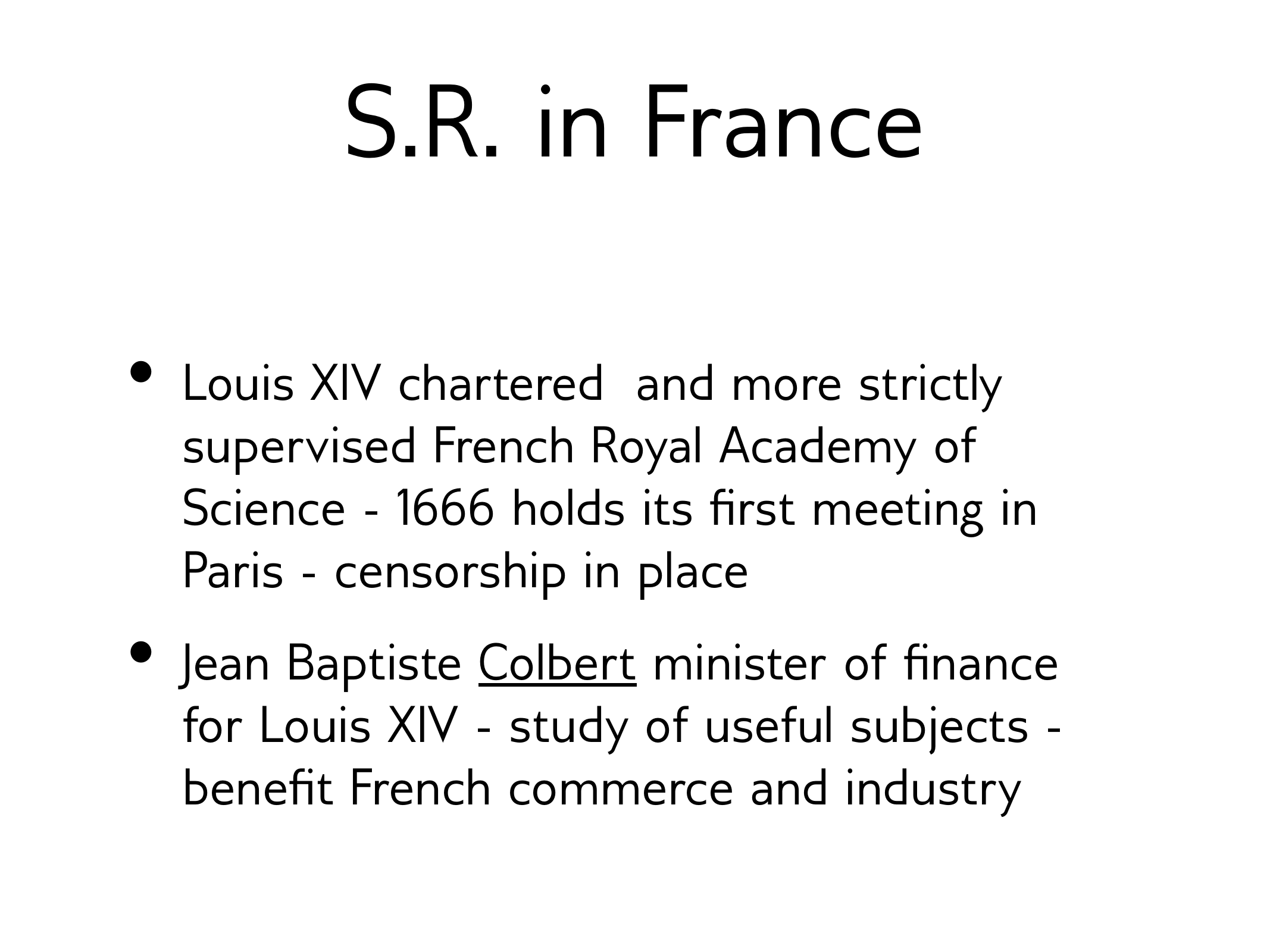

# S.R. in France

Louis XIV chartered  and more strictly  supervised French Royal Academy of Science - 1666 holds its first meeting in Paris - censorship in place
Jean Baptiste Colbert minister of finance for Louis XIV - study of useful subjects - benefit French commerce and industry